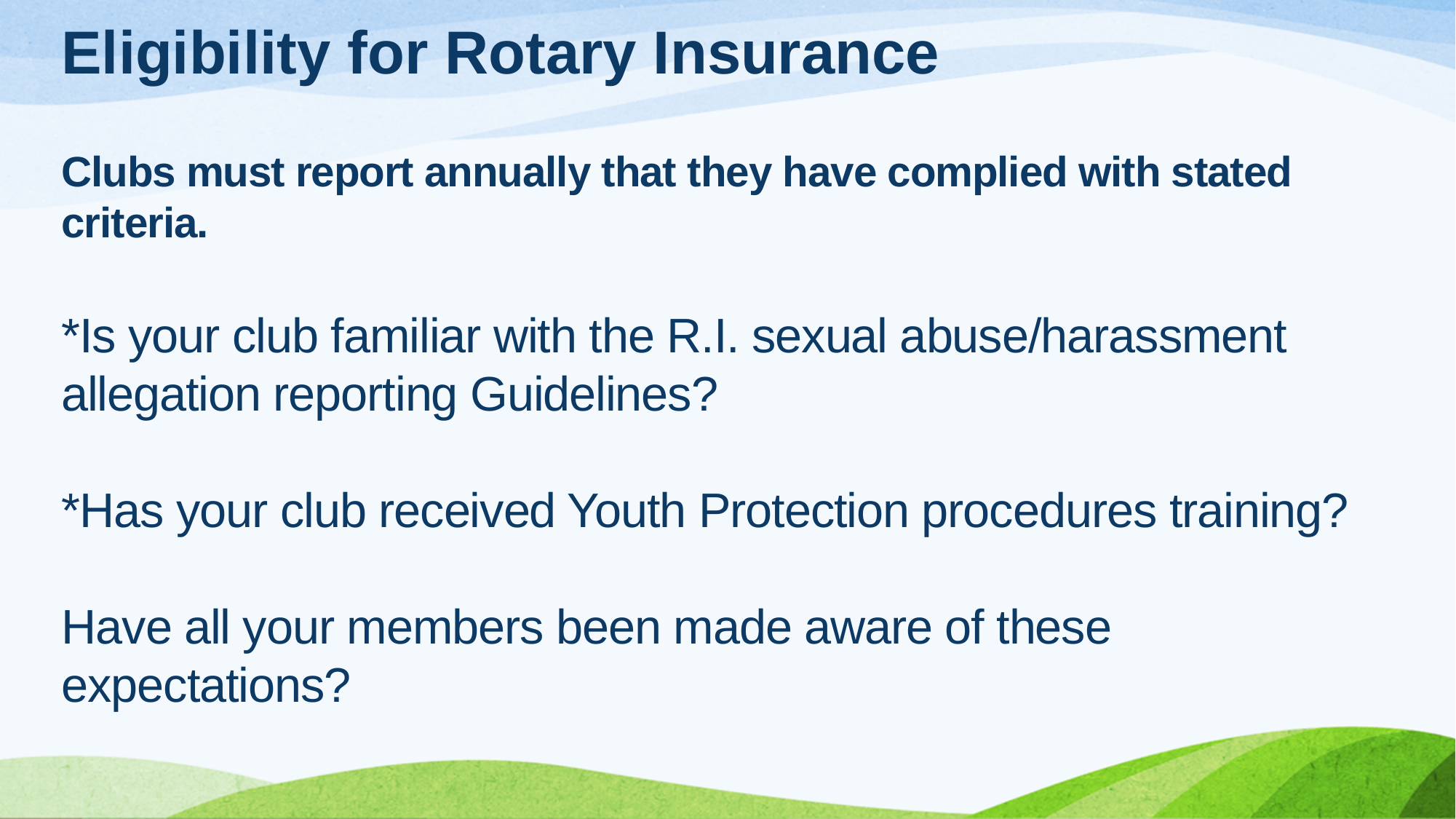

Eligibility for Rotary Insurance

Clubs must report annually that they have complied with stated criteria.

*Is your club familiar with the R.I. sexual abuse/harassment allegation reporting Guidelines?

*Has your club received Youth Protection procedures training?

Have all your members been made aware of these expectations?